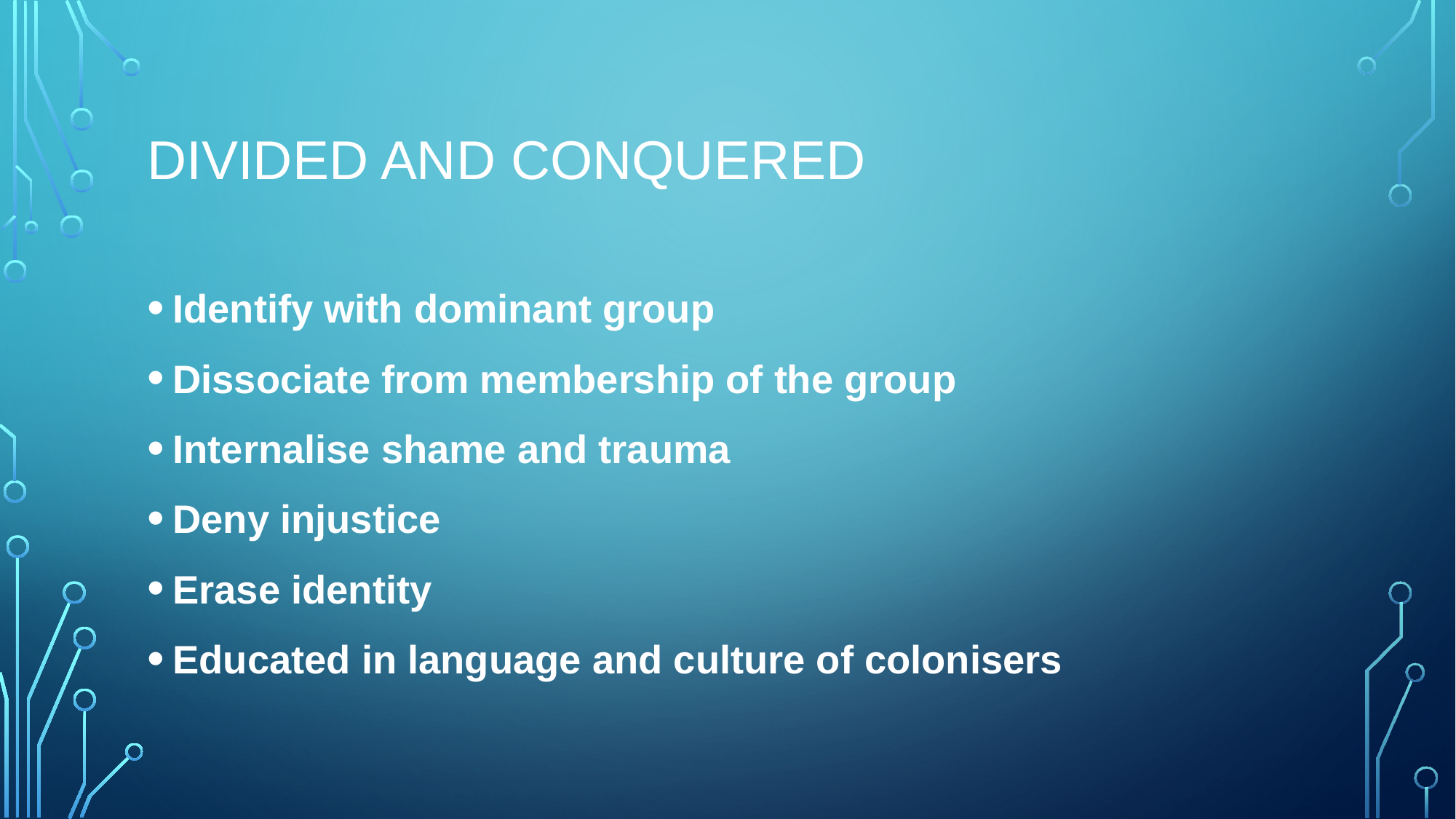

# Divided and conquered
Identify with dominant group
Dissociate from membership of the group
Internalise shame and trauma
Deny injustice
Erase identity
Educated in language and culture of colonisers